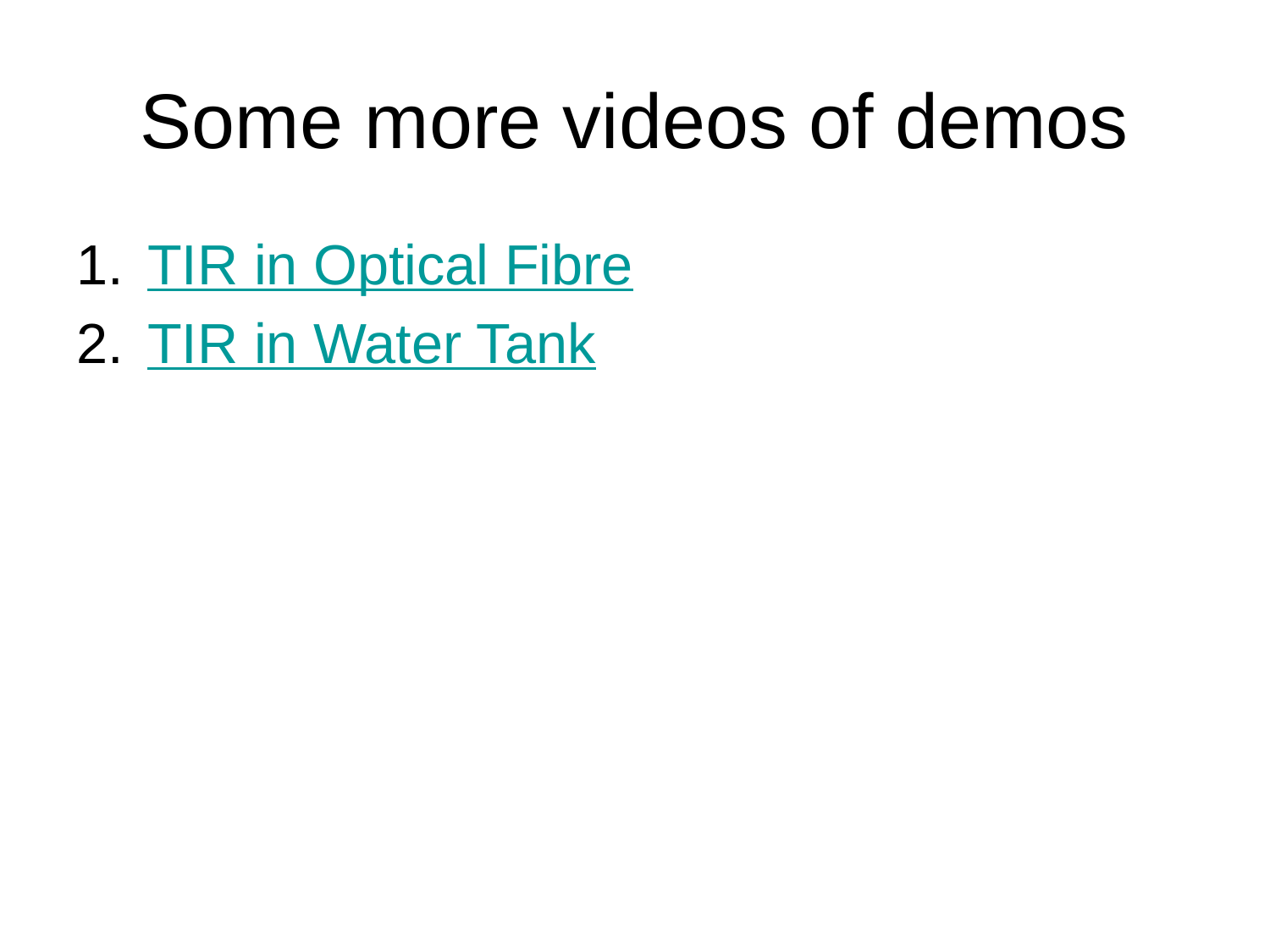

# Some more videos of demos
TIR in Optical Fibre
TIR in Water Tank